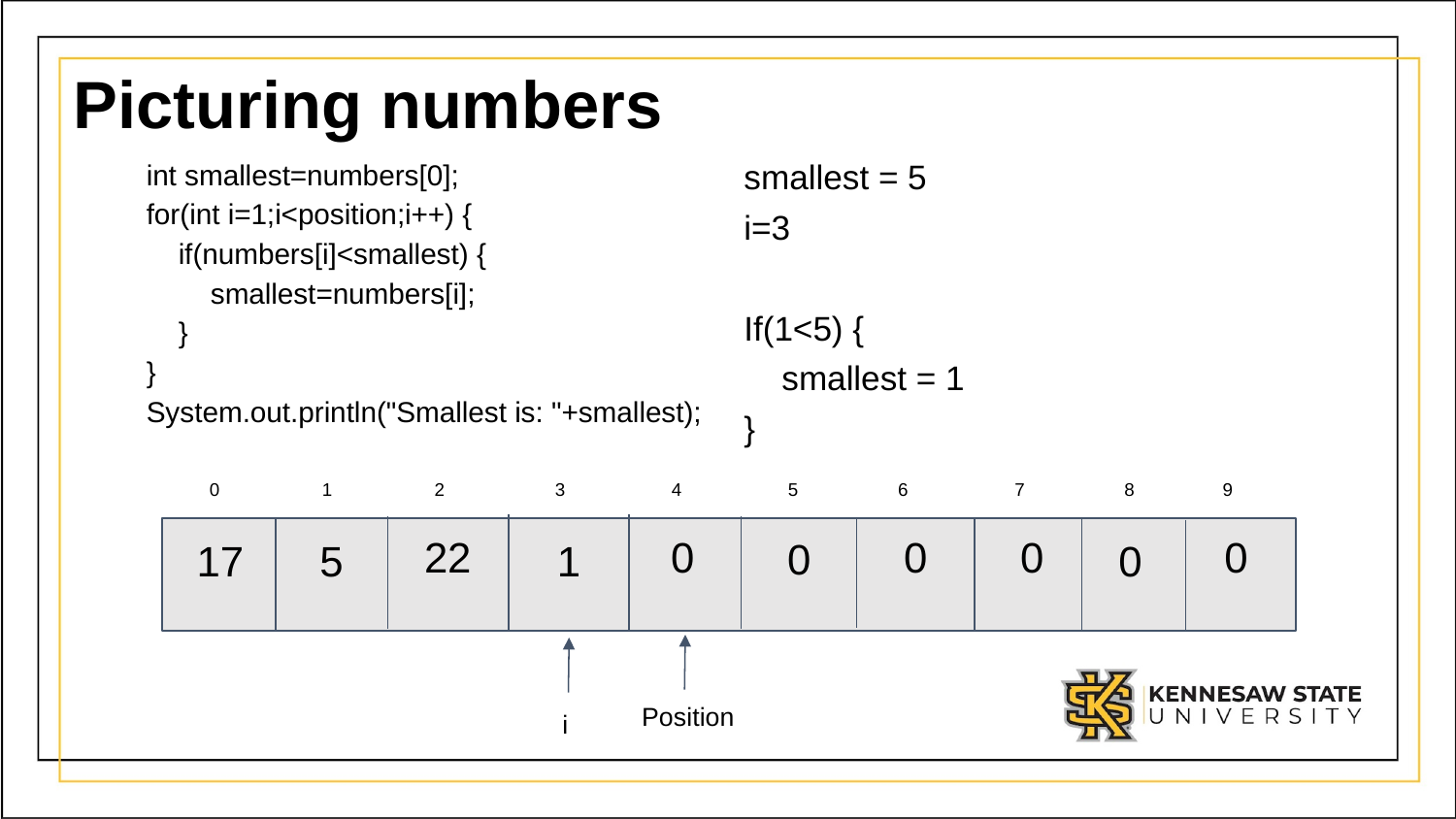

# Picturing numbers
        int smallest=numbers[0];
        for(int i=1;i<position;i++) {
            if(numbers[i]<smallest) {
                smallest=numbers[i];
            }
        }
        System.out.println("Smallest is: "+smallest);

smallest = 5
i=3

If(1<5) {
    smallest = 1
}

0
1
2
3
4
5
6
7
8
9
22
0
0
0
0

0
17
5
1
0
Position
i